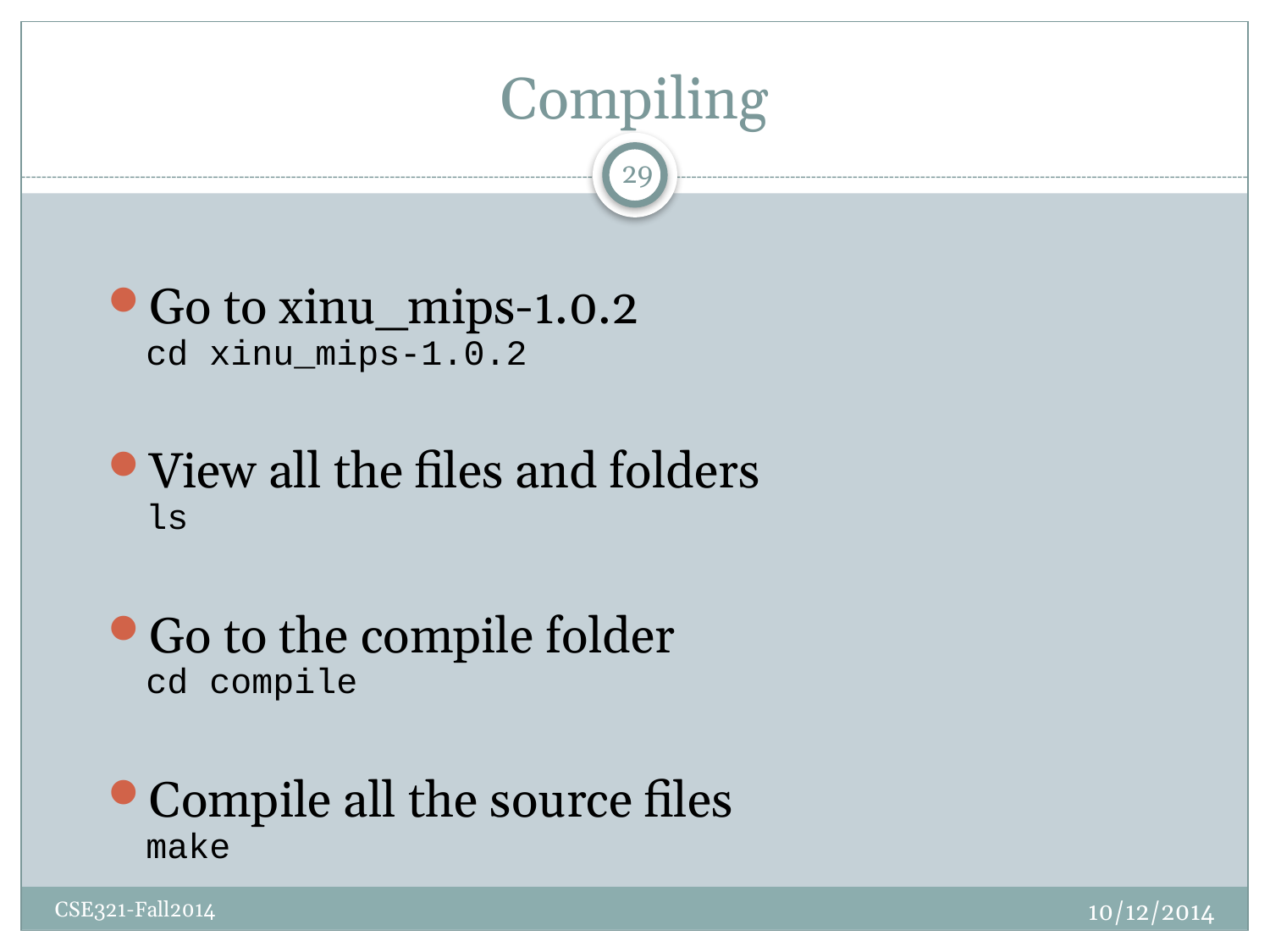

# Compiling
29
Go to xinu_mips-1.0.2
cd xinu_mips-1.0.2

View all the files and folders
ls

Go to the compile folder
cd compile

Compile all the source files
make
10/12/2014
CSE321-Fall2014